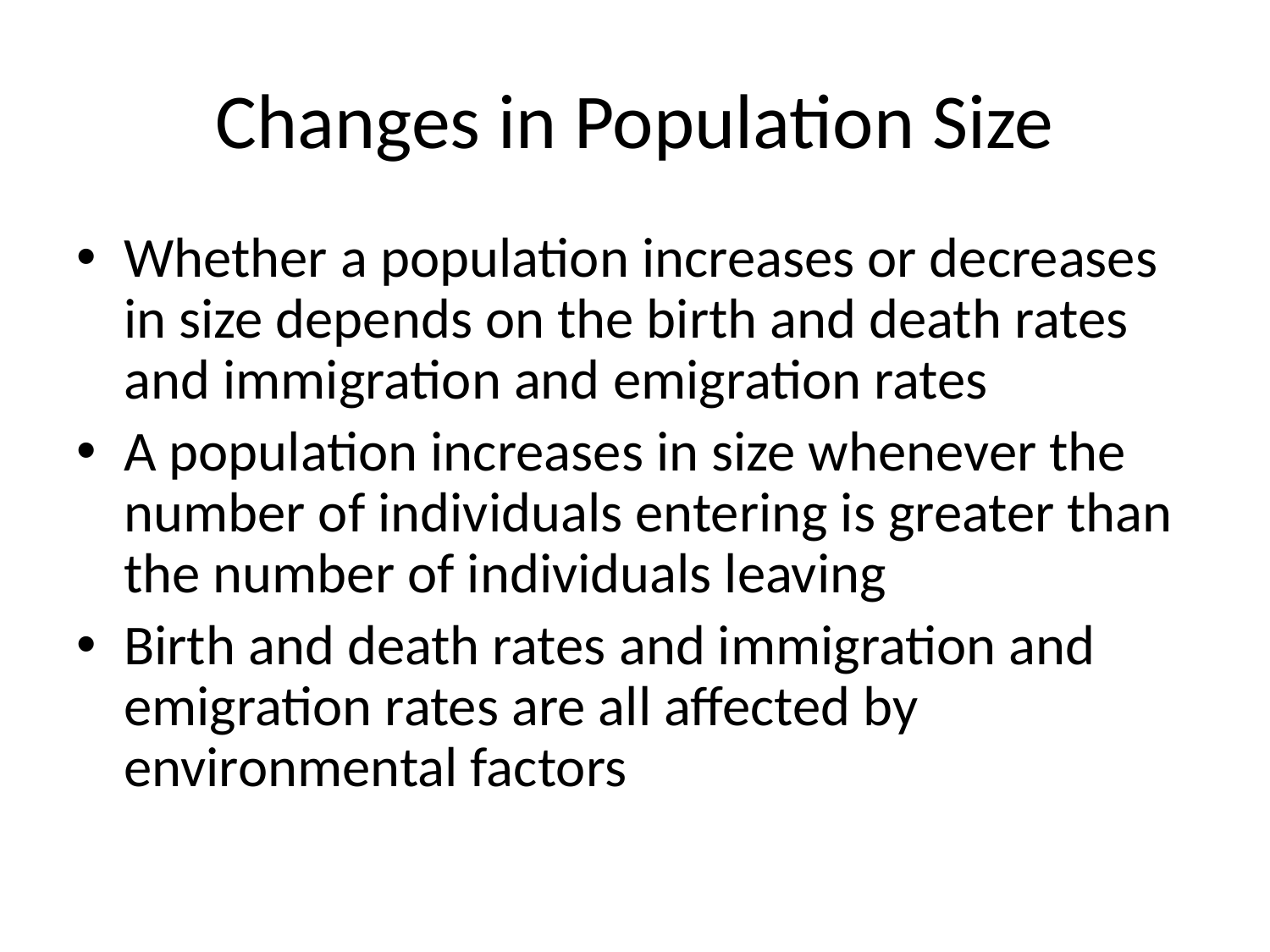

# Changes in Population Size
Whether a population increases or decreases in size depends on the birth and death rates  and immigration and emigration rates
A population increases in size whenever the number of individuals entering is greater than the number of individuals leaving
Birth and death rates and immigration and emigration rates are all affected by environmental factors